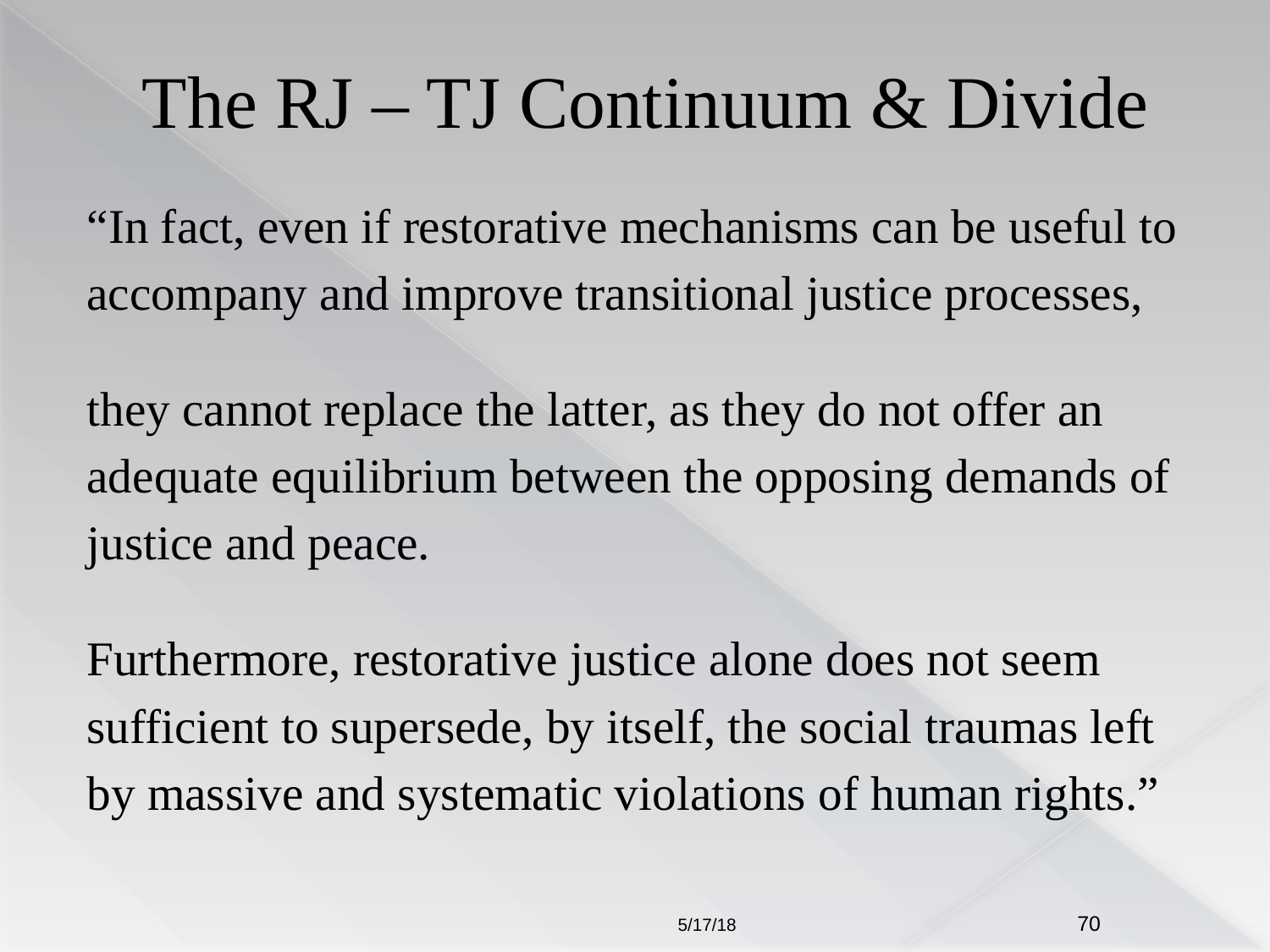

# The RJ – TJ Continuum & Divide
“In fact, even if restorative mechanisms can be useful to accompany and improve transitional justice processes,

they cannot replace the latter, as they do not offer an adequate equilibrium between the opposing demands of justice and peace.

Furthermore, restorative justice alone does not seem sufficient to supersede, by itself, the social traumas left by massive and systematic violations of human rights.”
5/17/18
70